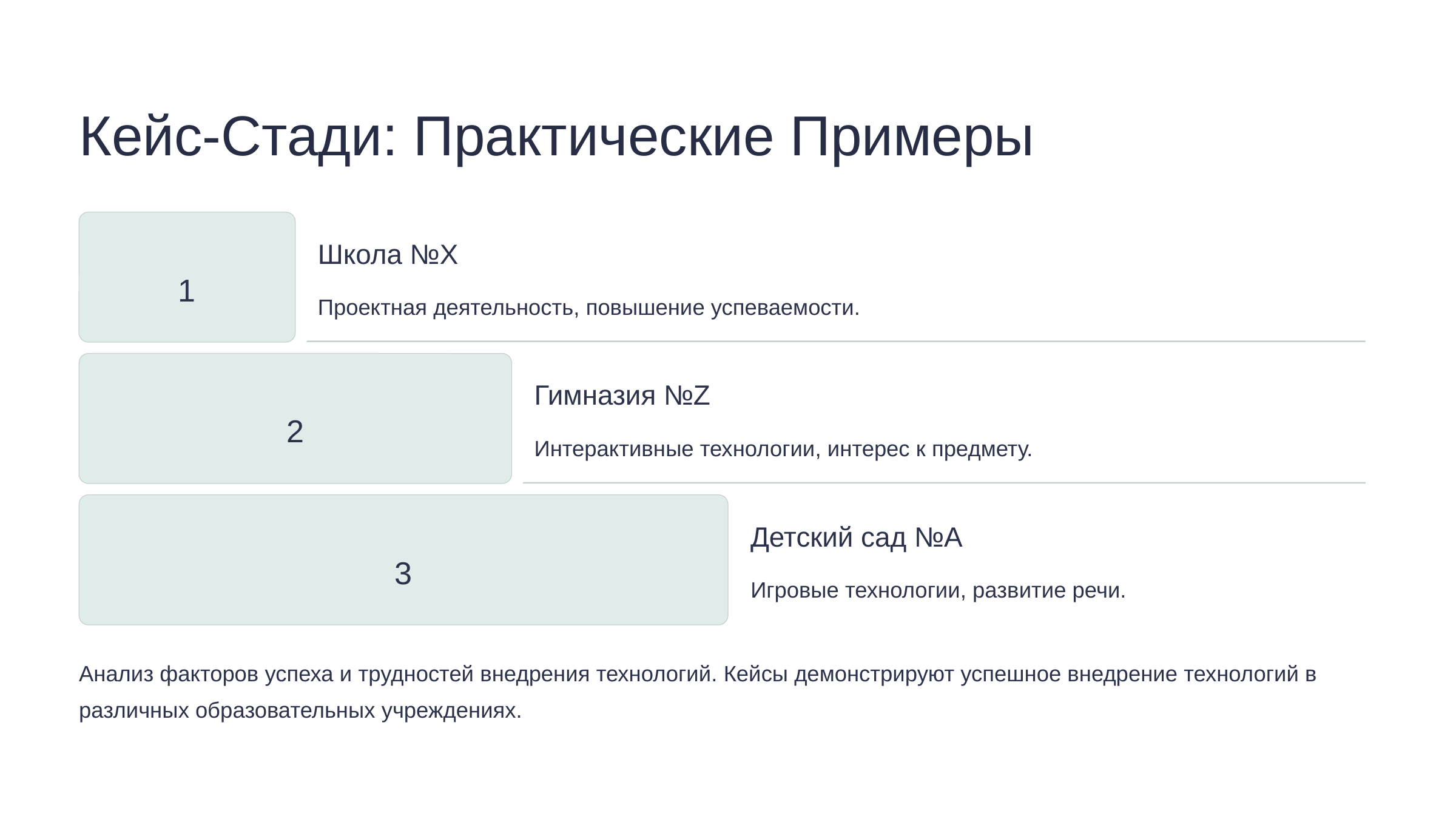

Кейс-Стади: Практические Примеры

Школа №X
1
Проектная деятельность, повышение успеваемости.

Гимназия №Z
2
Интерактивные технологии, интерес к предмету.

Детский сад №А
3
Игровые технологии, развитие речи.
Анализ факторов успеха и трудностей внедрения технологий. Кейсы демонстрируют успешное внедрение технологий в различных образовательных учреждениях.